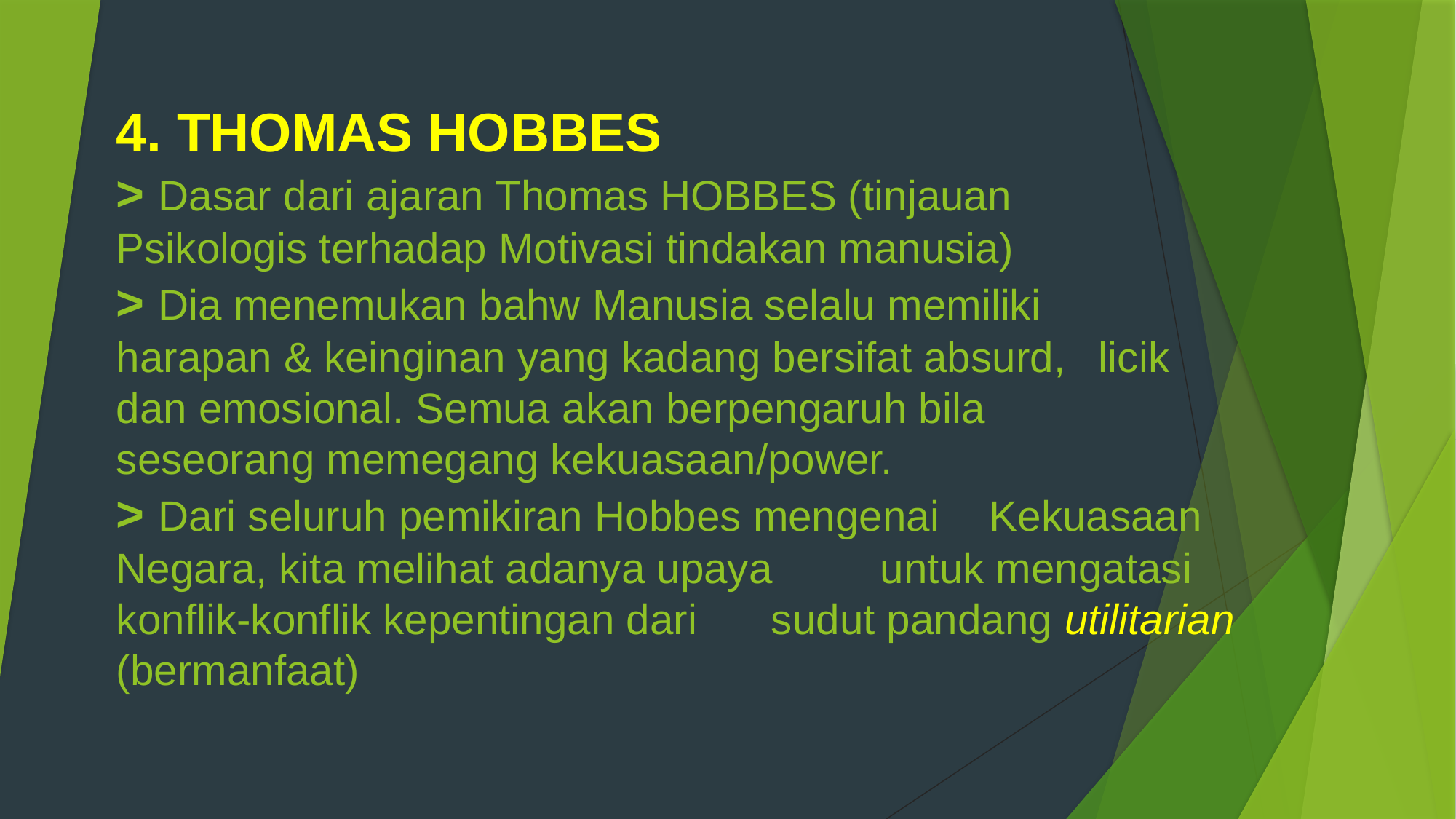

# 4. THOMAS HOBBES > Dasar dari ajaran Thomas HOBBES (tinjauan 	Psikologis terhadap Motivasi tindakan manusia) > Dia menemukan bahw Manusia selalu memiliki 	harapan & keinginan yang kadang bersifat absurd, 	licik dan emosional. Semua akan berpengaruh bila 	seseorang memegang kekuasaan/power. > Dari seluruh pemikiran Hobbes mengenai 	Kekuasaan Negara, kita melihat adanya upaya 	untuk mengatasi konflik-konflik kepentingan dari 	sudut pandang utilitarian (bermanfaat)